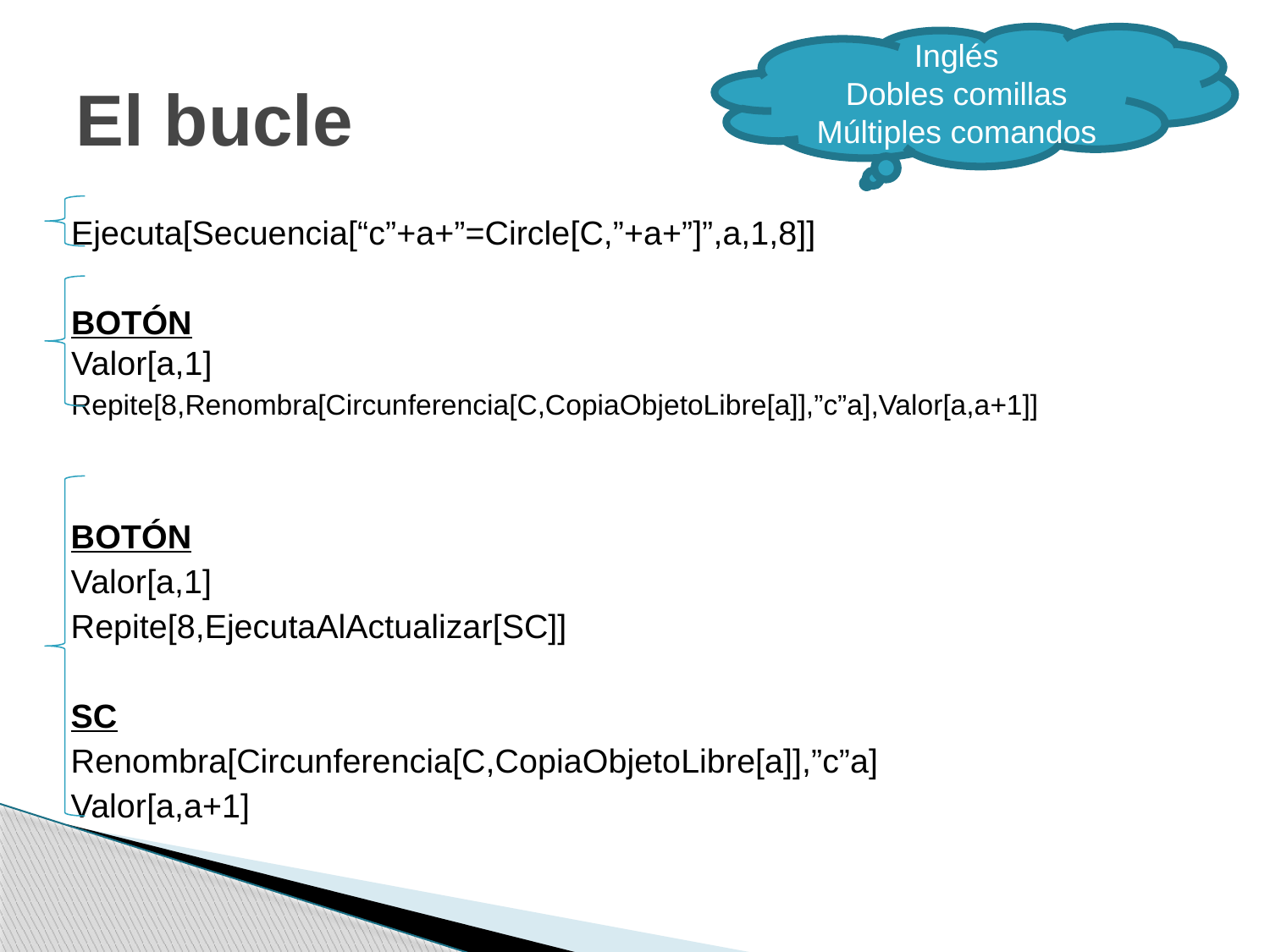

Inglés
Dobles comillas
Múltiples comandos
# El bucle

Ejecuta[Secuencia[“c”+a+”=Circle[C,”+a+”]”,a,1,8]]

BOTÓN
Valor[a,1]
Repite[8,Renombra[Circunferencia[C,CopiaObjetoLibre[a]],”c”a],Valor[a,a+1]]

BOTÓN
Valor[a,1]
Repite[8,EjecutaAlActualizar[SC]]

SC
Renombra[Circunferencia[C,CopiaObjetoLibre[a]],”c”a]
Valor[a,a+1]